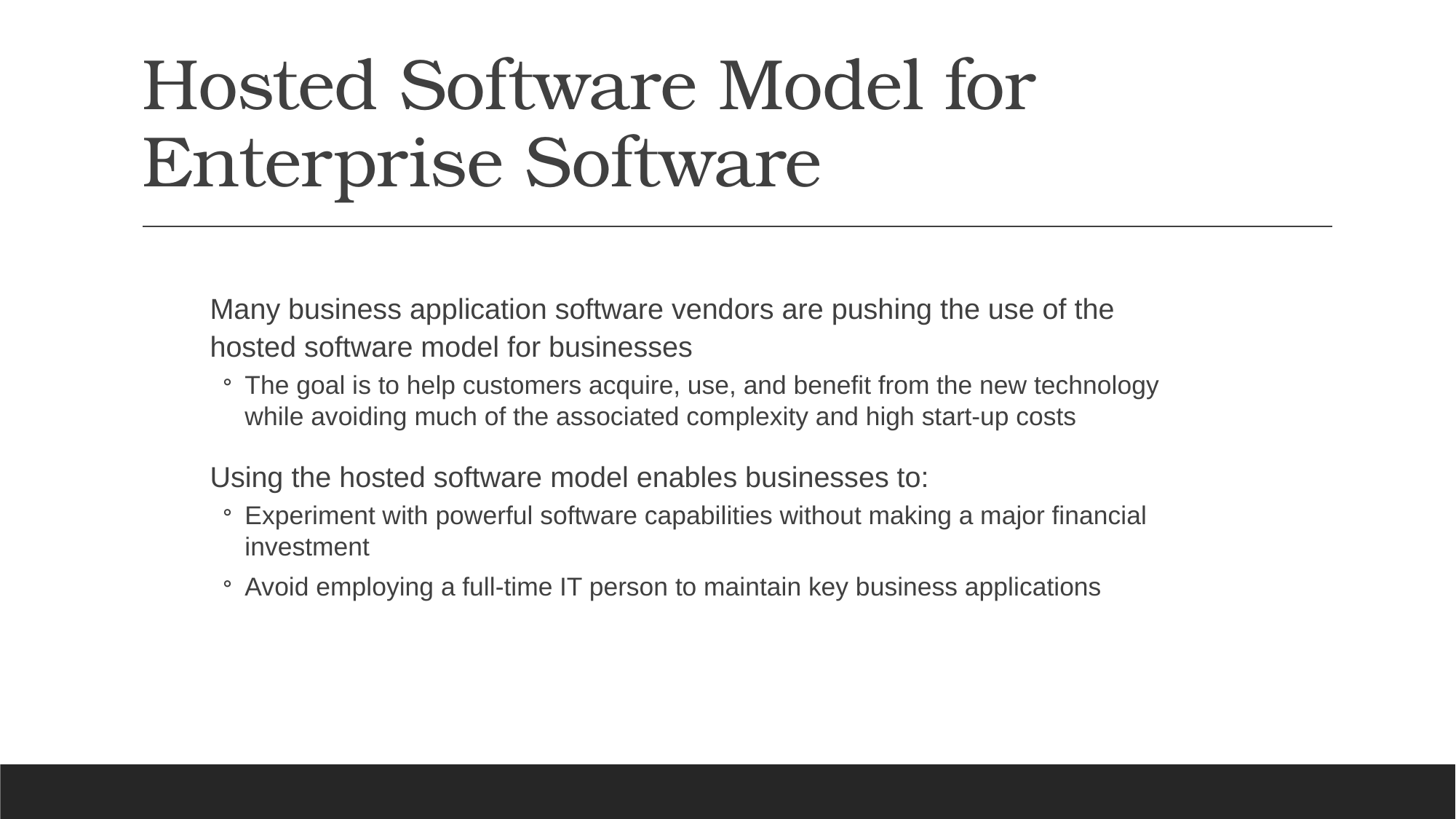

# Hosted Software Model for Enterprise Software
Many business application software vendors are pushing the use of the hosted software model for businesses
The goal is to help customers acquire, use, and benefit from the new technology while avoiding much of the associated complexity and high start-up costs
Using the hosted software model enables businesses to:
Experiment with powerful software capabilities without making a major financial investment
Avoid employing a full-time IT person to maintain key business applications